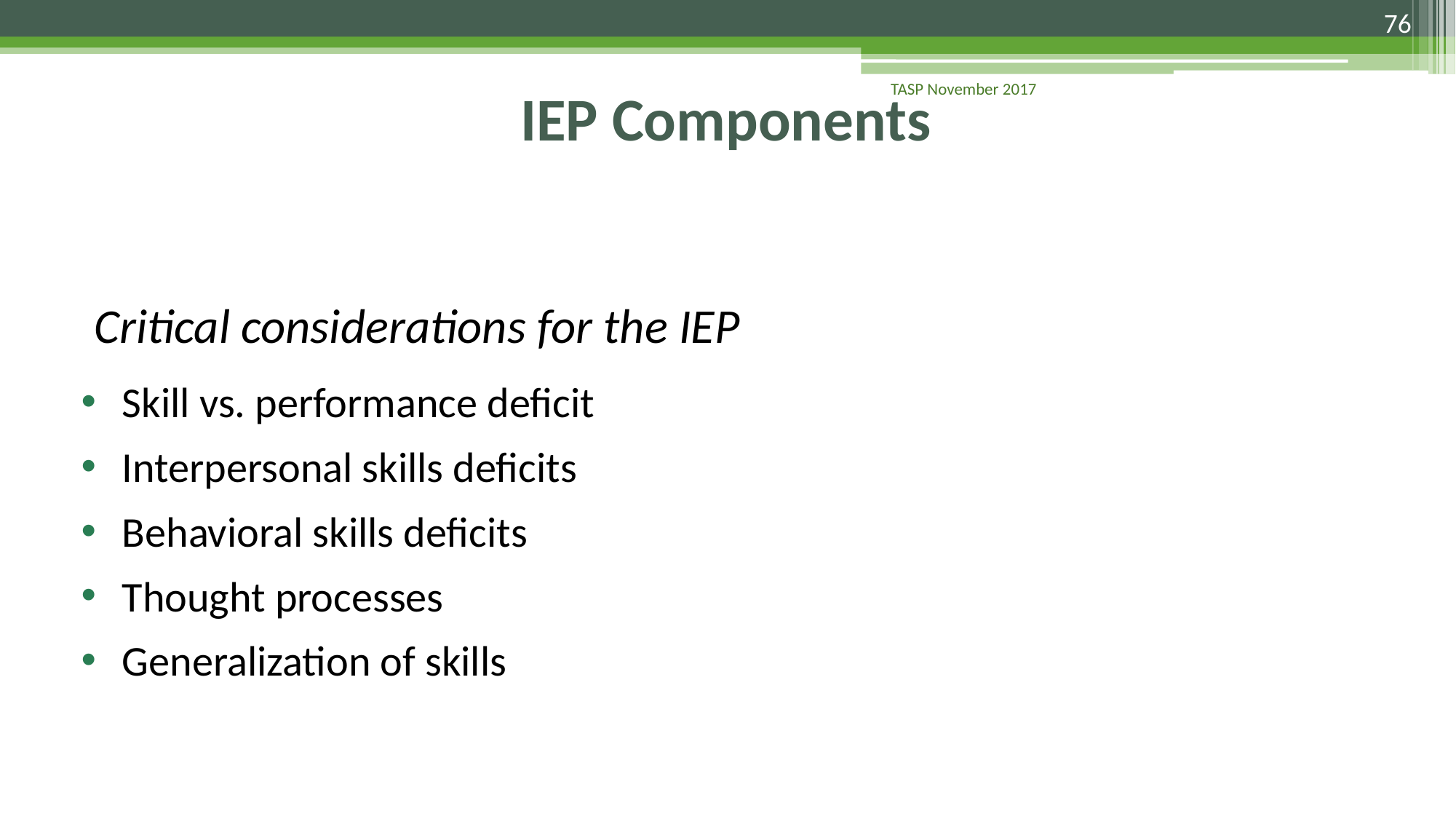

# IEP Components
TASP November 2017
76
Critical considerations for the IEP
Skill vs. performance deficit
Interpersonal skills deficits
Behavioral skills deficits
Thought processes
Generalization of skills